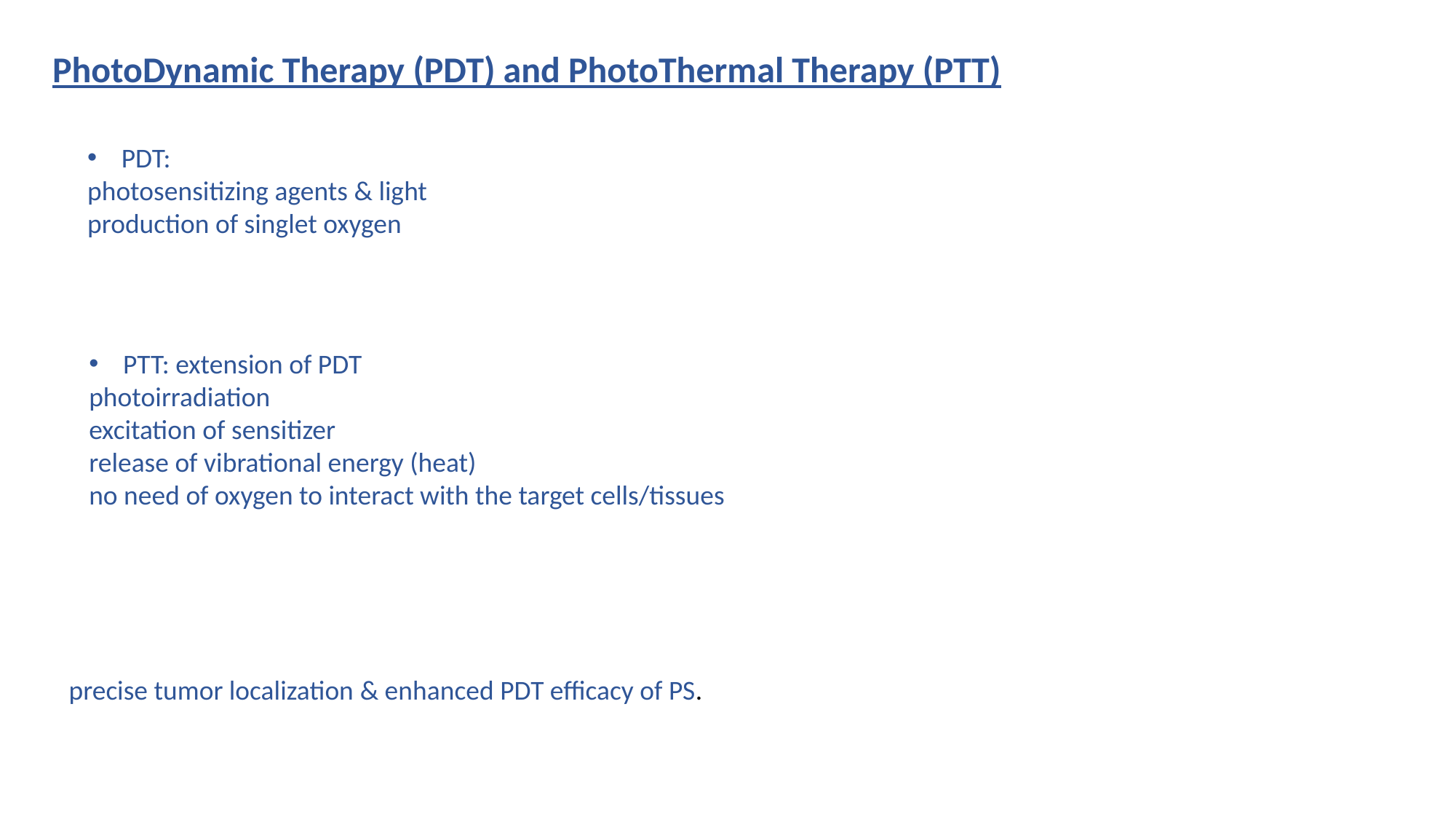

PhotoDynamic Therapy (PDT) and PhotoThermal Therapy (PTT)
PDT:
photosensitizing agents & light
production of singlet oxygen
PTT: extension of PDT
photoirradiation
excitation of sensitizer
release of vibrational energy (heat)
no need of oxygen to interact with the target cells/tissues
precise tumor localization & enhanced PDT efficacy of PS.